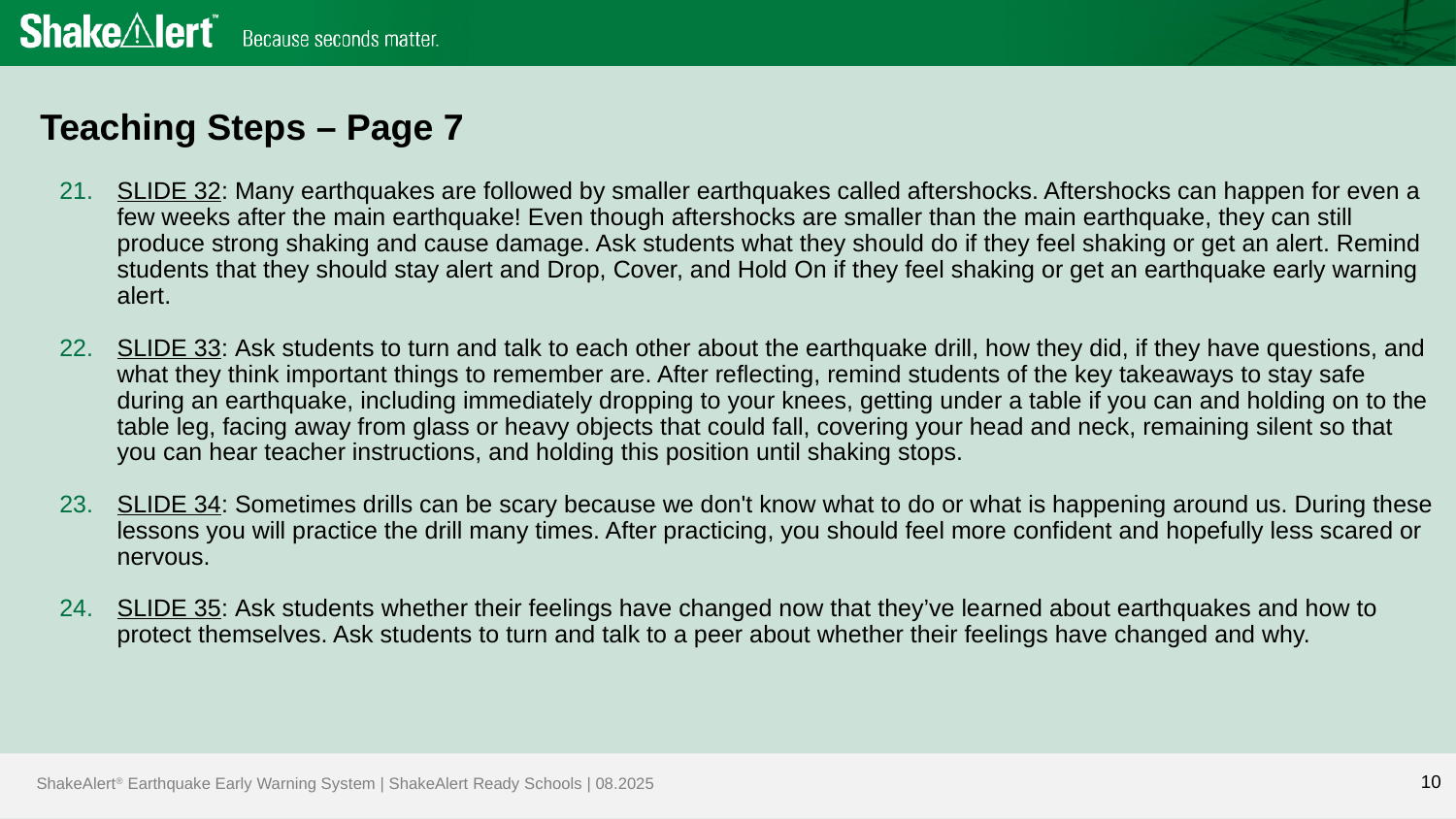

# Teaching Steps – Page 7
SLIDE 32: Many earthquakes are followed by smaller earthquakes called aftershocks. Aftershocks can happen for even a few weeks after the main earthquake! Even though aftershocks are smaller than the main earthquake, they can still produce strong shaking and cause damage. Ask students what they should do if they feel shaking or get an alert. Remind students that they should stay alert and Drop, Cover, and Hold On if they feel shaking or get an earthquake early warning alert.

SLIDE 33: Ask students to turn and talk to each other about the earthquake drill, how they did, if they have questions, and what they think important things to remember are. After reflecting, remind students of the key takeaways to stay safe during an earthquake, including immediately dropping to your knees, getting under a table if you can and holding on to the table leg, facing away from glass or heavy objects that could fall, covering your head and neck, remaining silent so that you can hear teacher instructions, and holding this position until shaking stops.

SLIDE 34: Sometimes drills can be scary because we don't know what to do or what is happening around us. During these lessons you will practice the drill many times. After practicing, you should feel more confident and hopefully less scared or nervous.

SLIDE 35: Ask students whether their feelings have changed now that they’ve learned about earthquakes and how to protect themselves. Ask students to turn and talk to a peer about whether their feelings have changed and why.

10